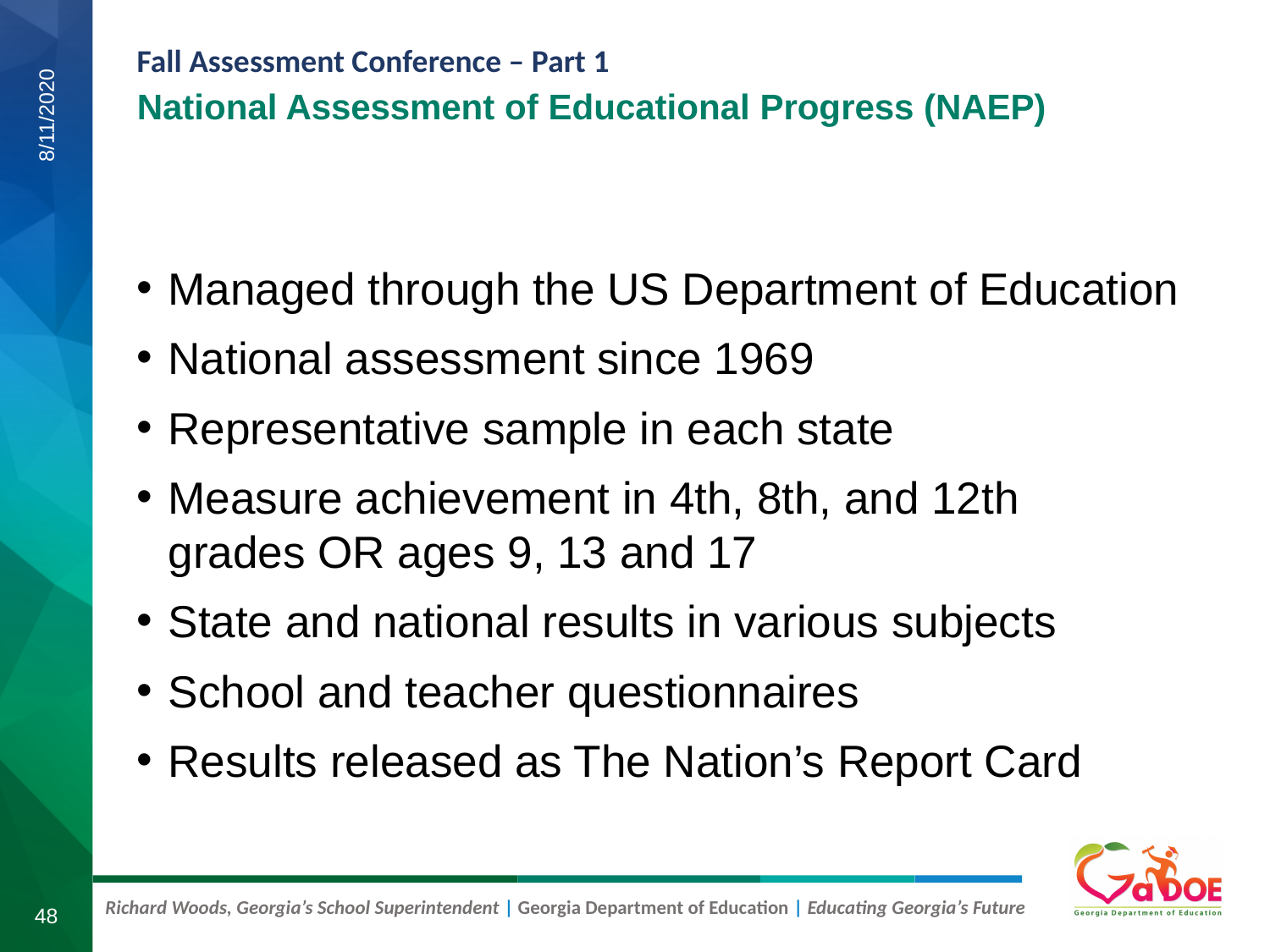

# National Assessment of Educational Progress (NAEP)
8/11/2020
Managed through the US Department of Education
National assessment since 1969
Representative sample in each state
Measure achievement in 4th, 8th, and 12th grades OR ages 9, 13 and 17
State and national results in various subjects
School and teacher questionnaires
Results released as The Nation’s Report Card
48